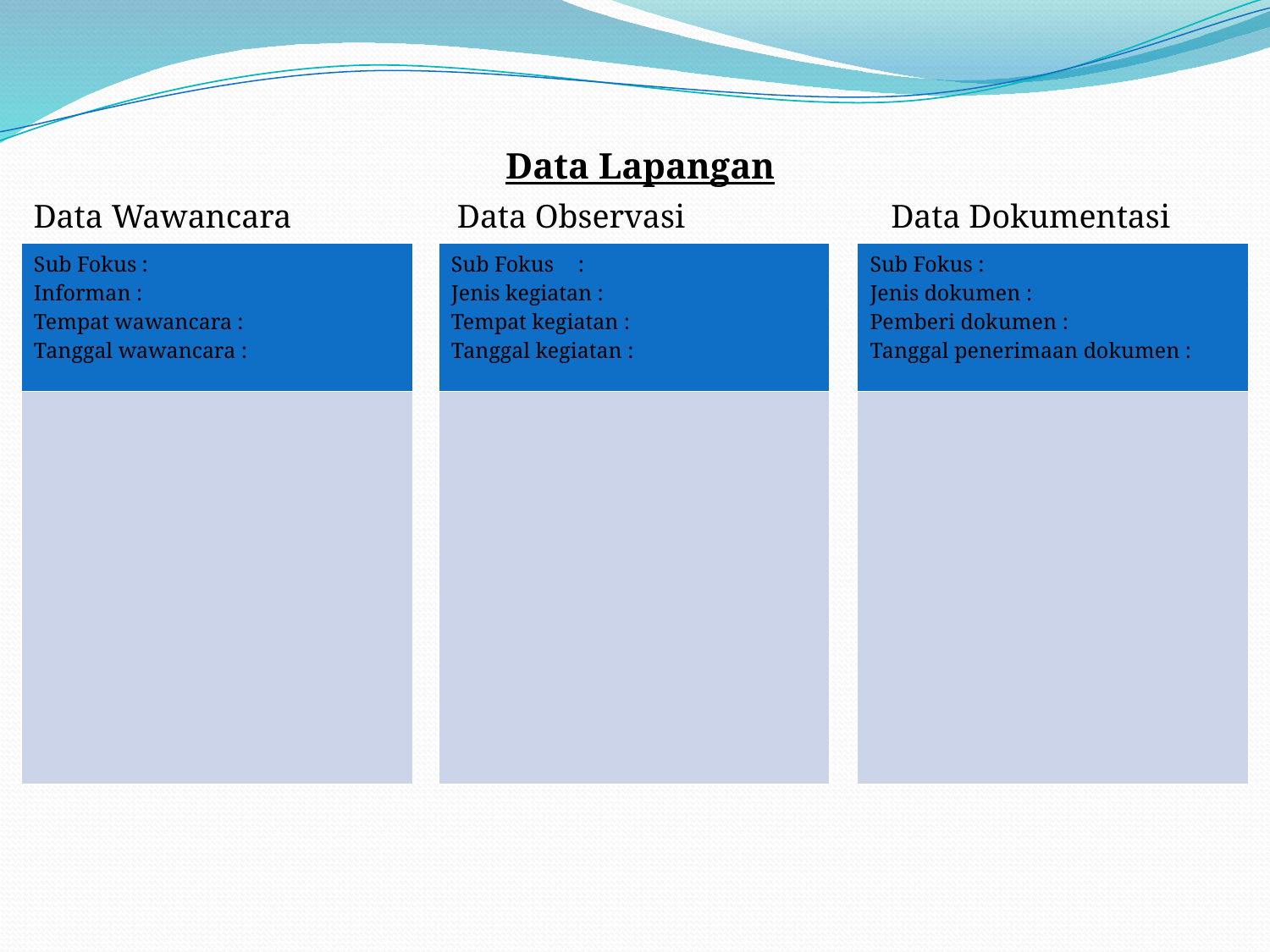

Data Lapangan
Data Wawancara
Data Observasi
Data Dokumentasi
| Sub Fokus : Informan : Tempat wawancara : Tanggal wawancara : |
| --- |
|  |
| Sub Fokus : Jenis kegiatan : Tempat kegiatan : Tanggal kegiatan : |
| --- |
|  |
| Sub Fokus : Jenis dokumen : Pemberi dokumen : Tanggal penerimaan dokumen : |
| --- |
|  |